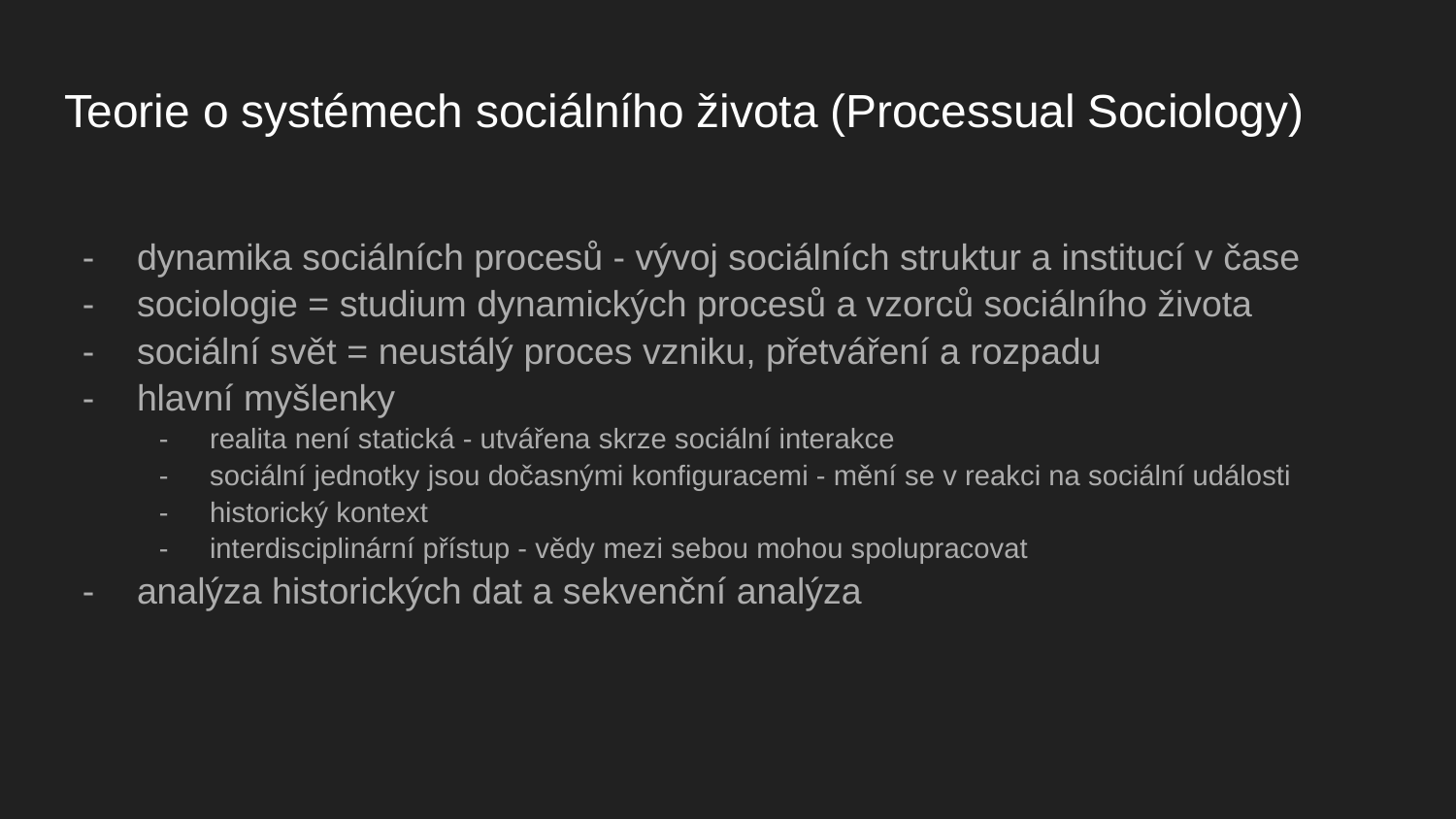

# Teorie o systémech sociálního života (Processual Sociology)
dynamika sociálních procesů - vývoj sociálních struktur a institucí v čase
sociologie = studium dynamických procesů a vzorců sociálního života
sociální svět = neustálý proces vzniku, přetváření a rozpadu
hlavní myšlenky
realita není statická - utvářena skrze sociální interakce
sociální jednotky jsou dočasnými konfiguracemi - mění se v reakci na sociální události
historický kontext
interdisciplinární přístup - vědy mezi sebou mohou spolupracovat
analýza historických dat a sekvenční analýza